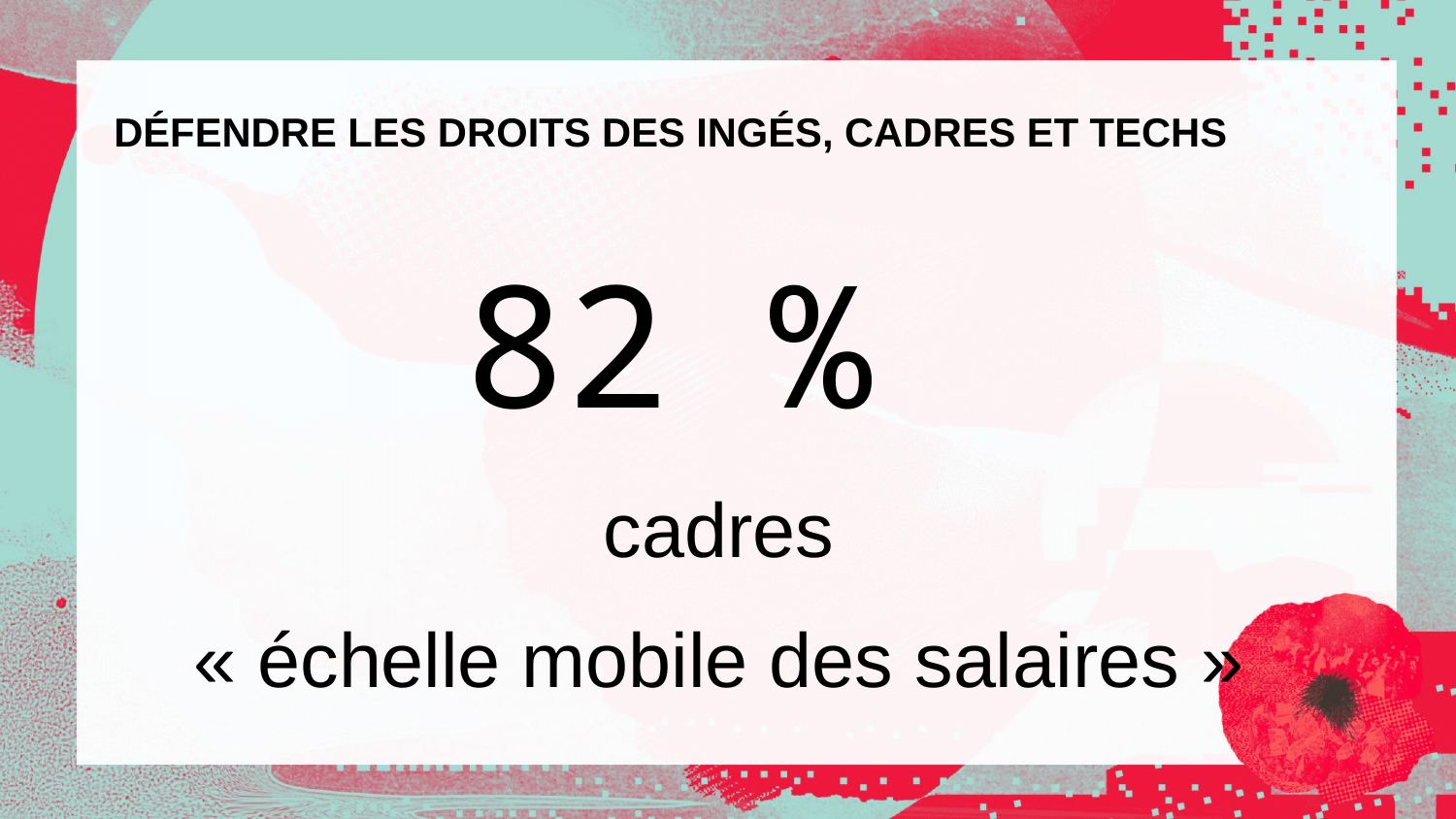

# DÉFENDRE LES DROITS DES INGÉS, CADRES ET TECHS
82 %
cadres
« échelle mobile des salaires »